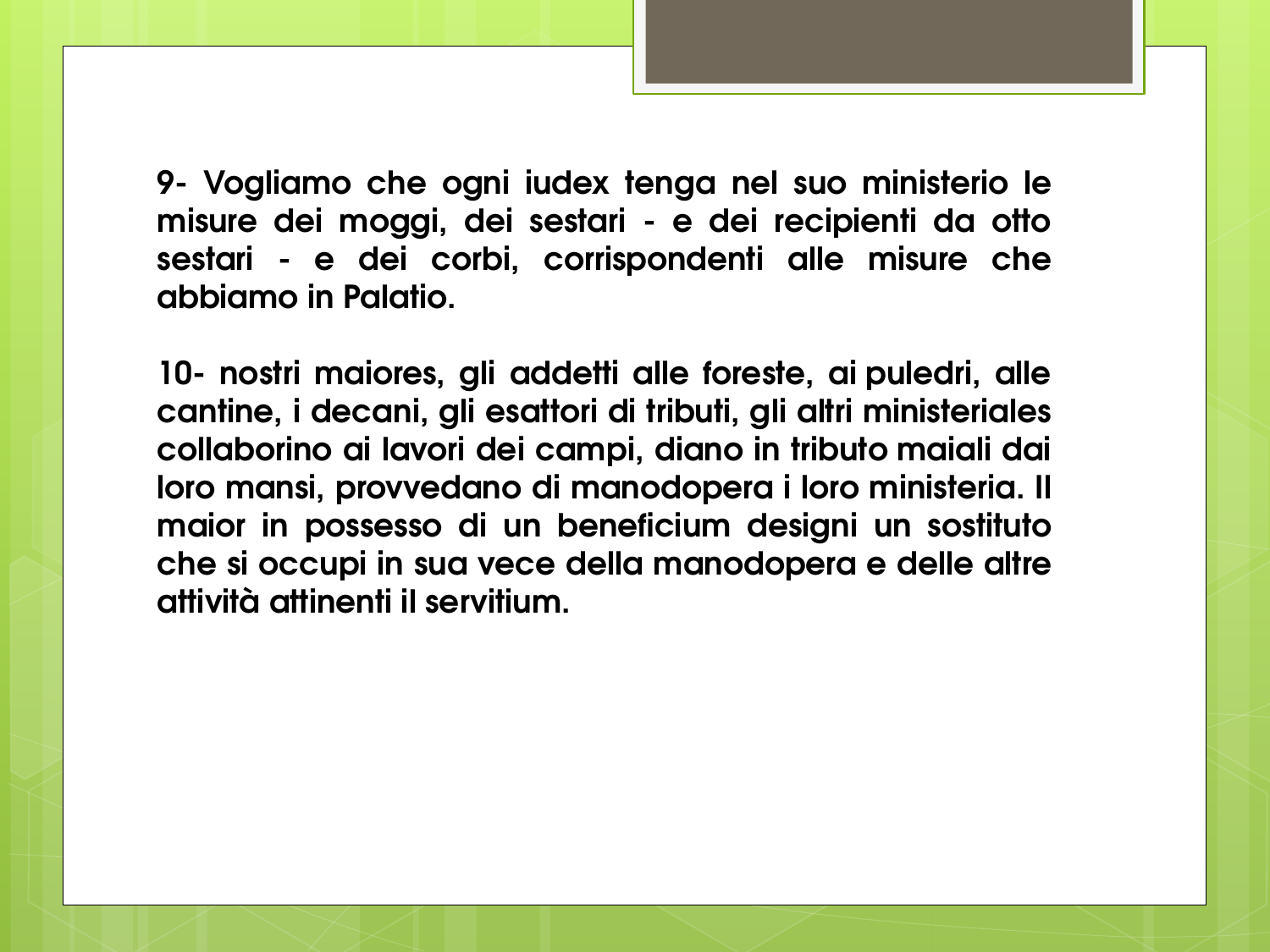

9- Vogliamo che ogni iudex tenga nel suo ministerio le misure dei moggi, dei sestari - e dei recipienti da otto sestari - e dei corbi, corrispondenti alle misure che abbiamo in Palatio.

10- nostri maiores, gli addetti alle foreste, ai puledri, alle cantine, i decani, gli esattori di tributi, gli altri ministeriales collaborino ai lavori dei campi, diano in tributo maiali dai loro mansi, provvedano di manodopera i loro ministeria. Il maior in possesso di un beneficium designi un sostituto che si occupi in sua vece della manodopera e delle altre attività attinenti il servitium.